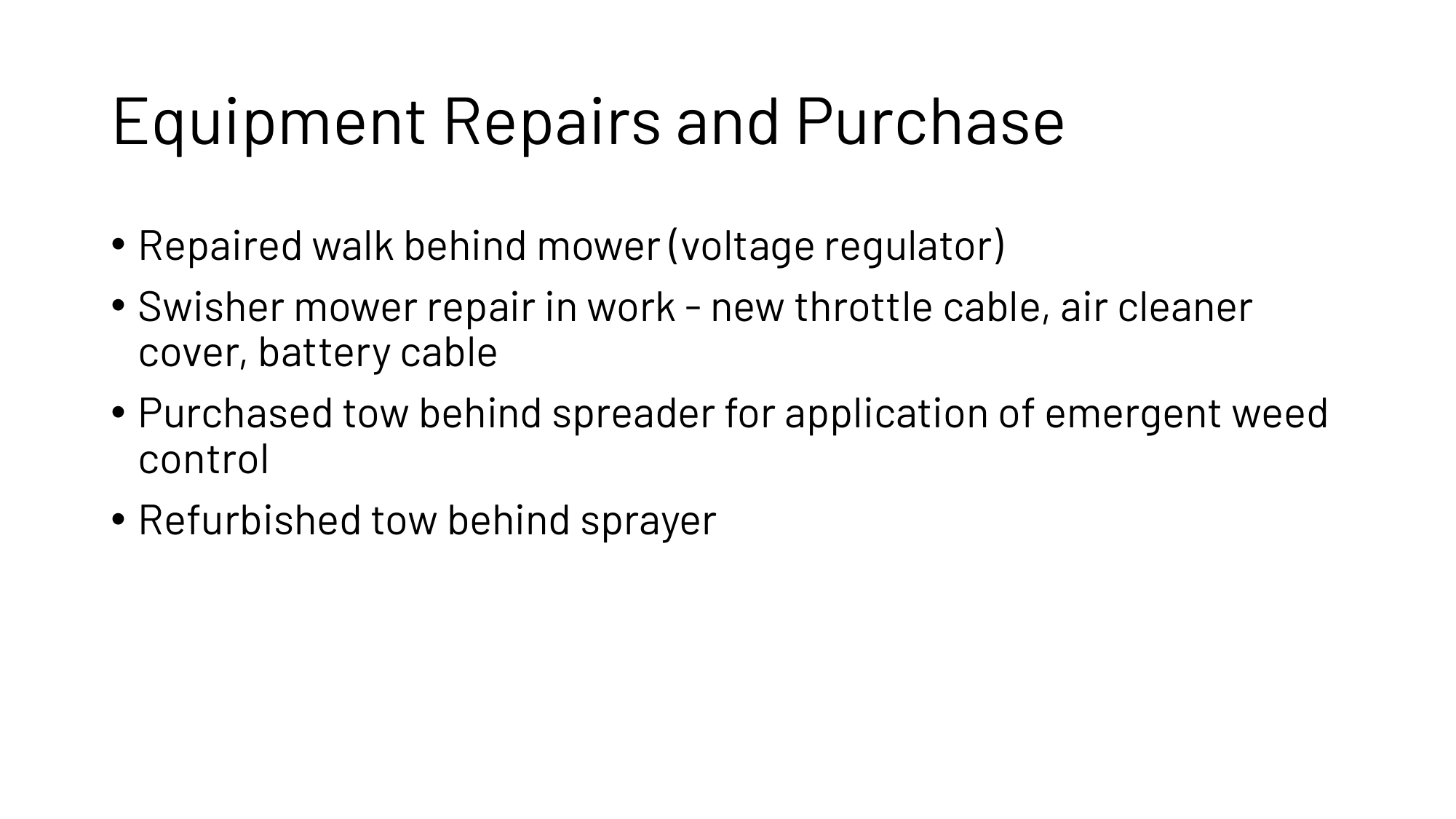

# Equipment Repairs and Purchase
Repaired walk behind mower (voltage regulator)
Swisher mower repair in work - new throttle cable, air cleaner cover, battery cable
Purchased tow behind spreader for application of emergent weed control
Refurbished tow behind sprayer